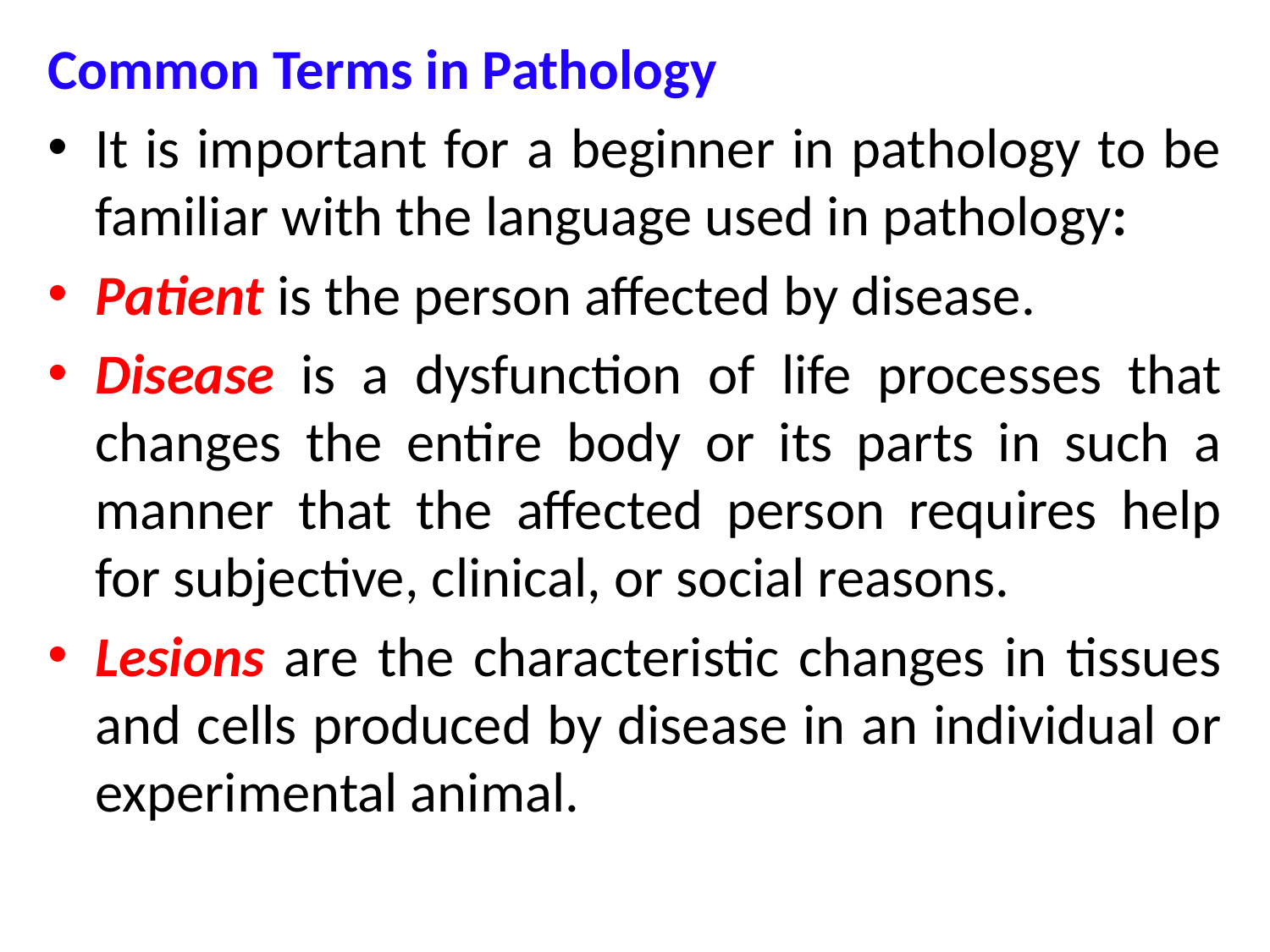

Common Terms in Pathology
It is important for a beginner in pathology to be familiar with the language used in pathology:
Patient is the person affected by disease.
Disease is a dysfunction of life processes that changes the entire body or its parts in such a manner that the affected person requires help for subjective, clinical, or social reasons.
Lesions are the characteristic changes in tissues and cells produced by disease in an individual or experimental animal.